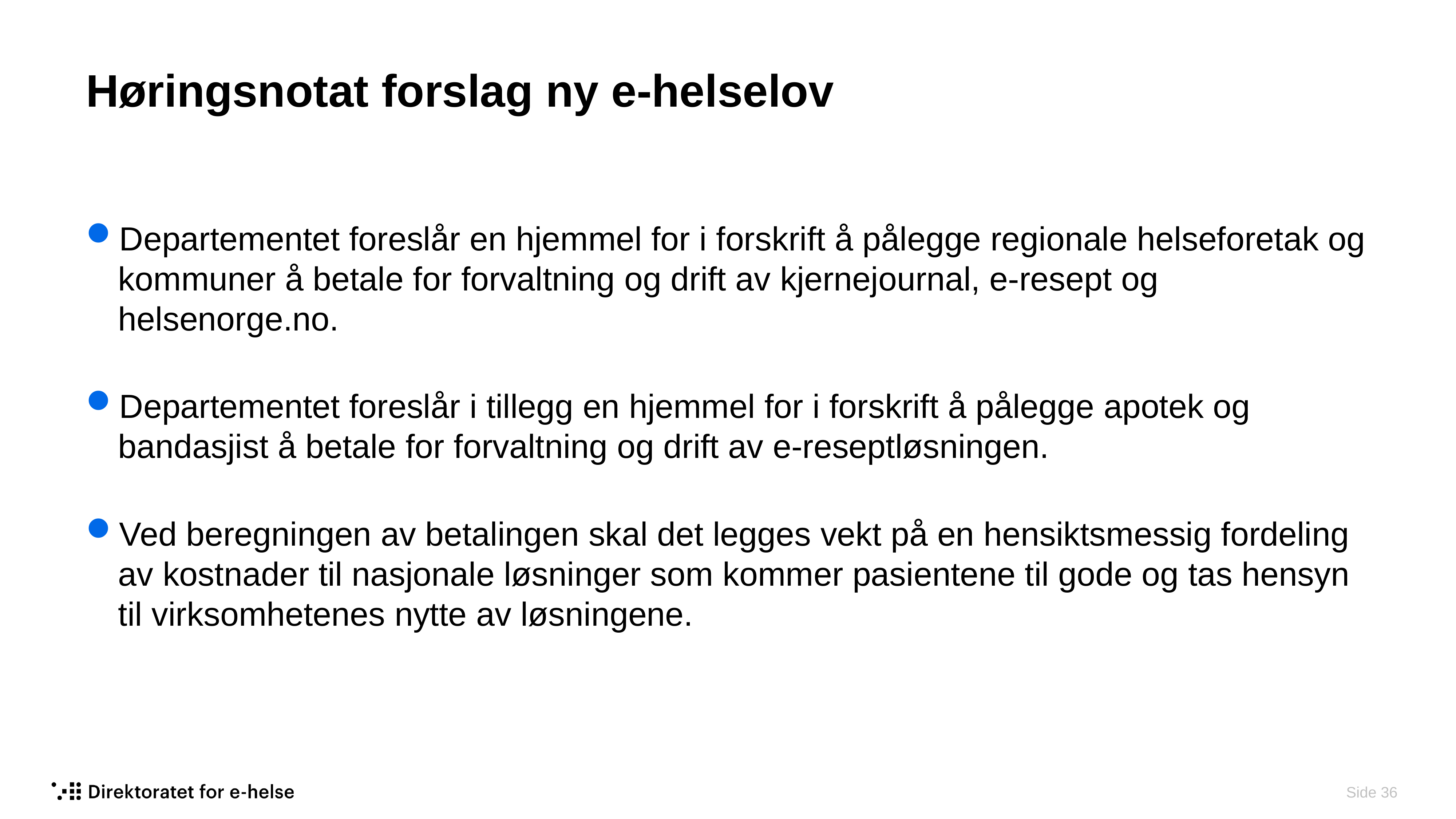

# Høringsnotat forslag ny e-helselov
Departementet foreslår en hjemmel for i forskrift å pålegge regionale helseforetak og kommuner å betale for forvaltning og drift av kjernejournal, e-resept og helsenorge.no.

Departementet foreslår i tillegg en hjemmel for i forskrift å pålegge apotek og bandasjist å betale for forvaltning og drift av e-reseptløsningen.

Ved beregningen av betalingen skal det legges vekt på en hensiktsmessig fordeling av kostnader til nasjonale løsninger som kommer pasientene til gode og tas hensyn til virksomhetenes nytte av løsningene.

 Side 36